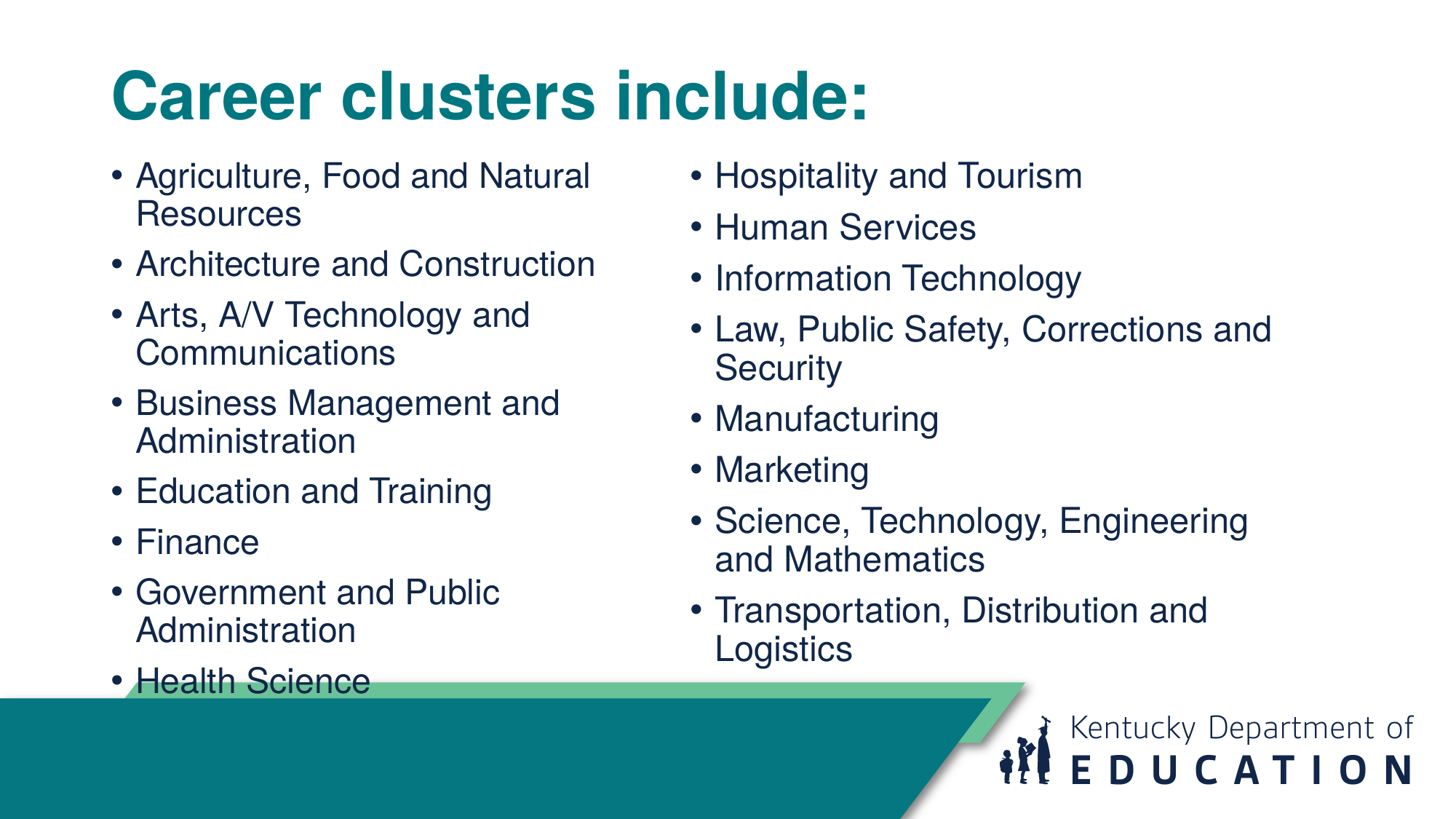

# Career clusters include:
Agriculture, Food and Natural Resources
Architecture and Construction
Arts, A/V Technology and Communications
Business Management and Administration
Education and Training
Finance
Government and Public Administration
Health Science
Hospitality and Tourism
Human Services
Information Technology
Law, Public Safety, Corrections and Security
Manufacturing
Marketing
Science, Technology, Engineering and Mathematics
Transportation, Distribution and Logistics